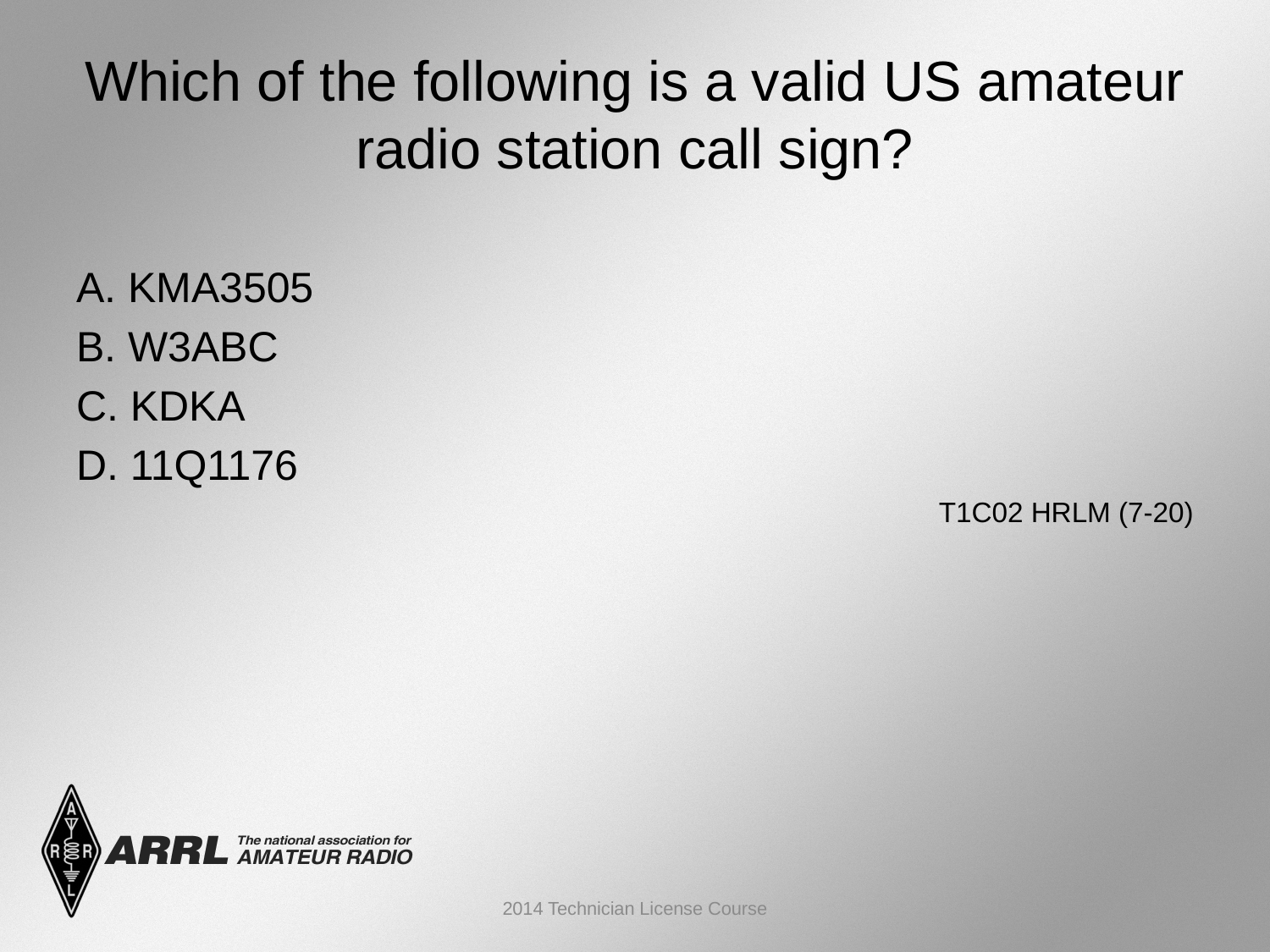

# Which of the following is a valid US amateur radio station call sign?
A. KMA3505
B. W3ABC
C. KDKA
D. 11Q1176
 T1C02 HRLM (7-20)
2014 Technician License Course